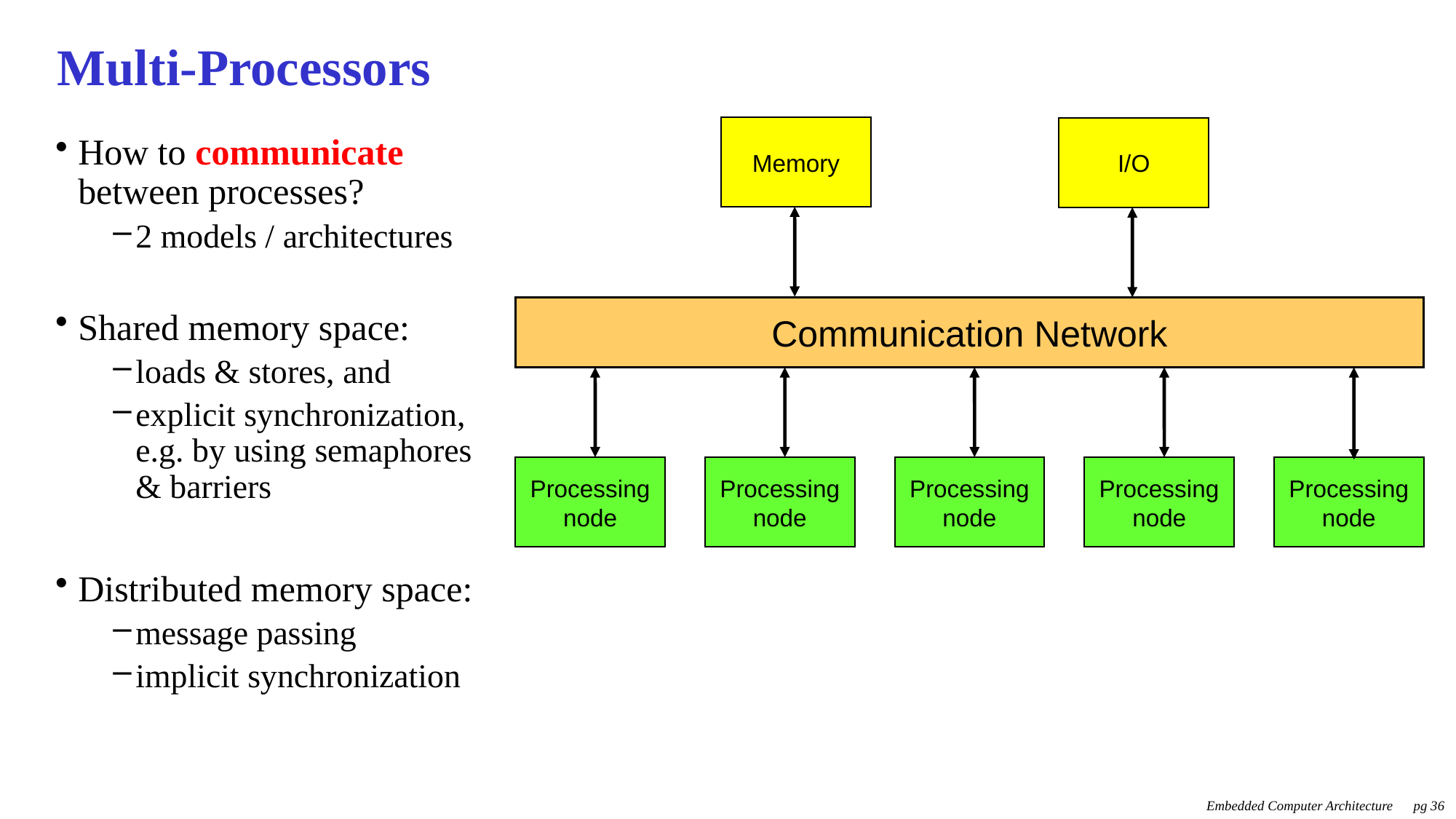

# Multi-Processors
Memory
I/O

Communication Network

Processing
node
Processing
node
Processing
node
Processing
node
Processing
node
How to communicate
between processes?
2 models / architectures

Shared memory space:
loads & stores, and
explicit synchronization,
e.g. by using semaphores
& barriers

Distributed memory space:
message passing
implicit synchronization